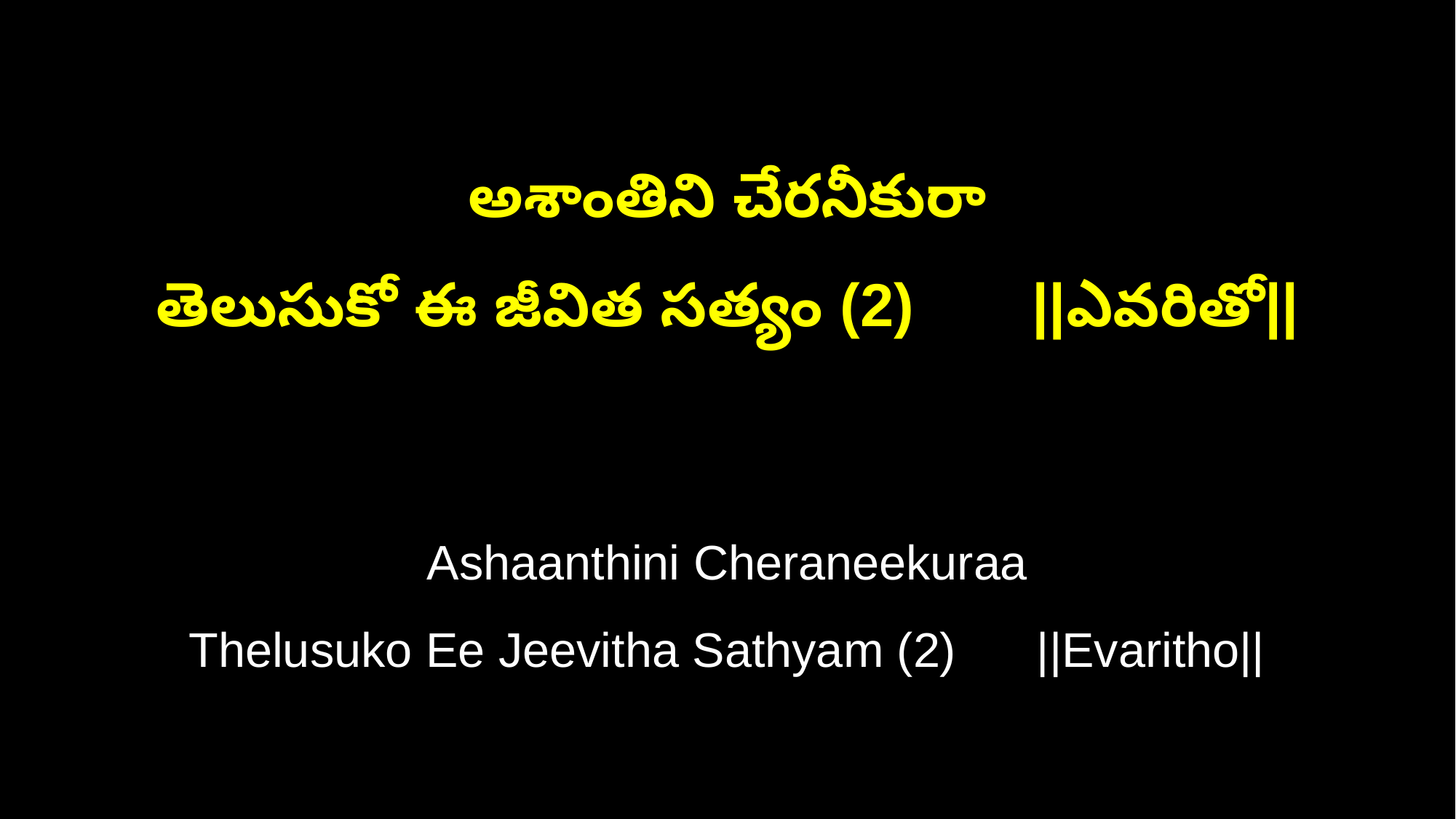

అశాంతిని చేరనీకురా
తెలుసుకో ఈ జీవిత సత్యం (2)       ||ఎవరితో||
Ashaanthini Cheraneekuraa
Thelusuko Ee Jeevitha Sathyam (2)      ||Evaritho||